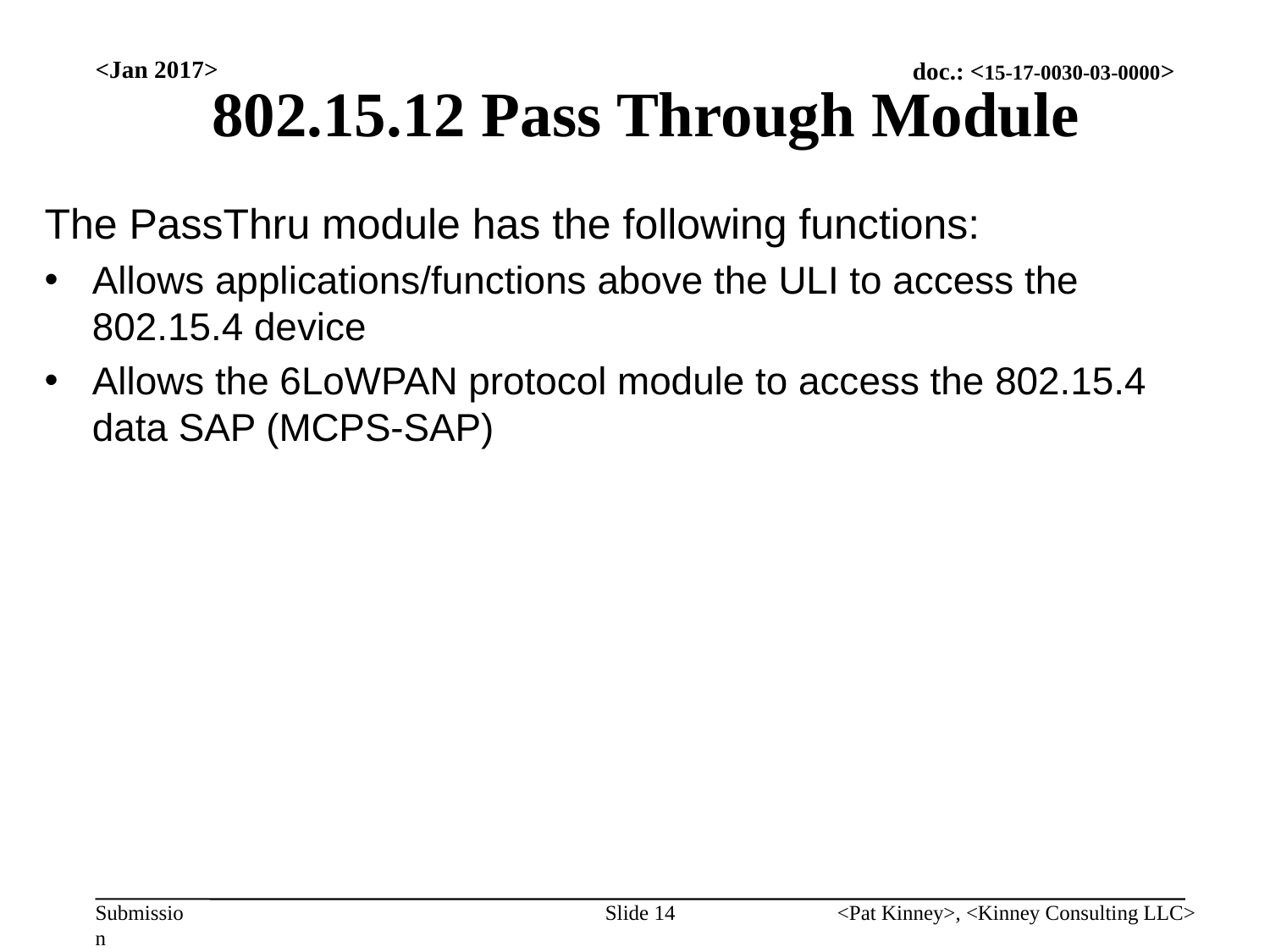

# 802.15.12 Pass Through Module
<Jan 2017>
The PassThru module has the following functions:
Allows applications/functions above the ULI to access the 802.15.4 device
Allows the 6LoWPAN protocol module to access the 802.15.4 data SAP (MCPS-SAP)

Slide 14
<Pat Kinney>, <Kinney Consulting LLC>